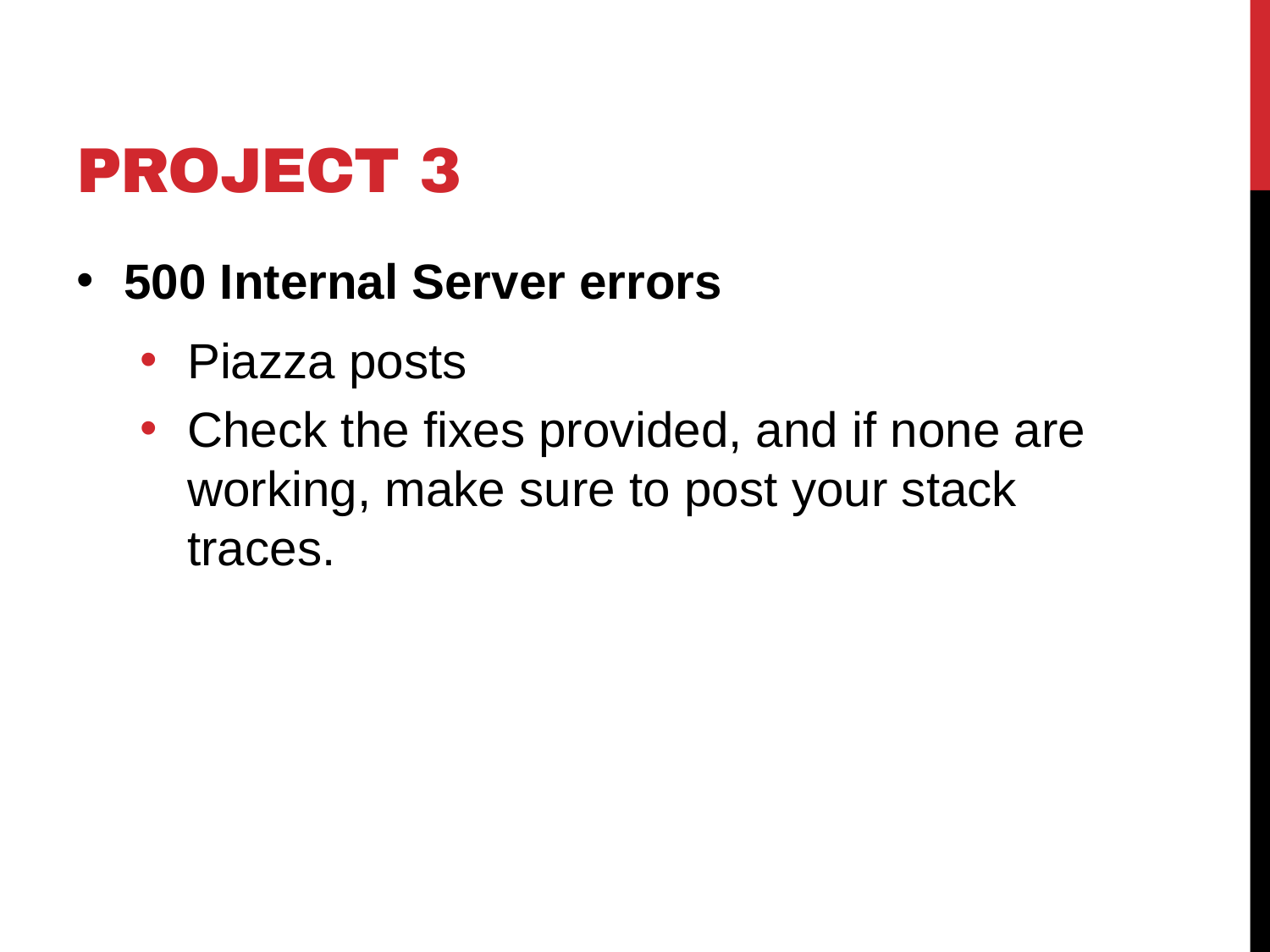

# Project 3
500 Internal Server errors
Piazza posts
Check the fixes provided, and if none are working, make sure to post your stack traces.